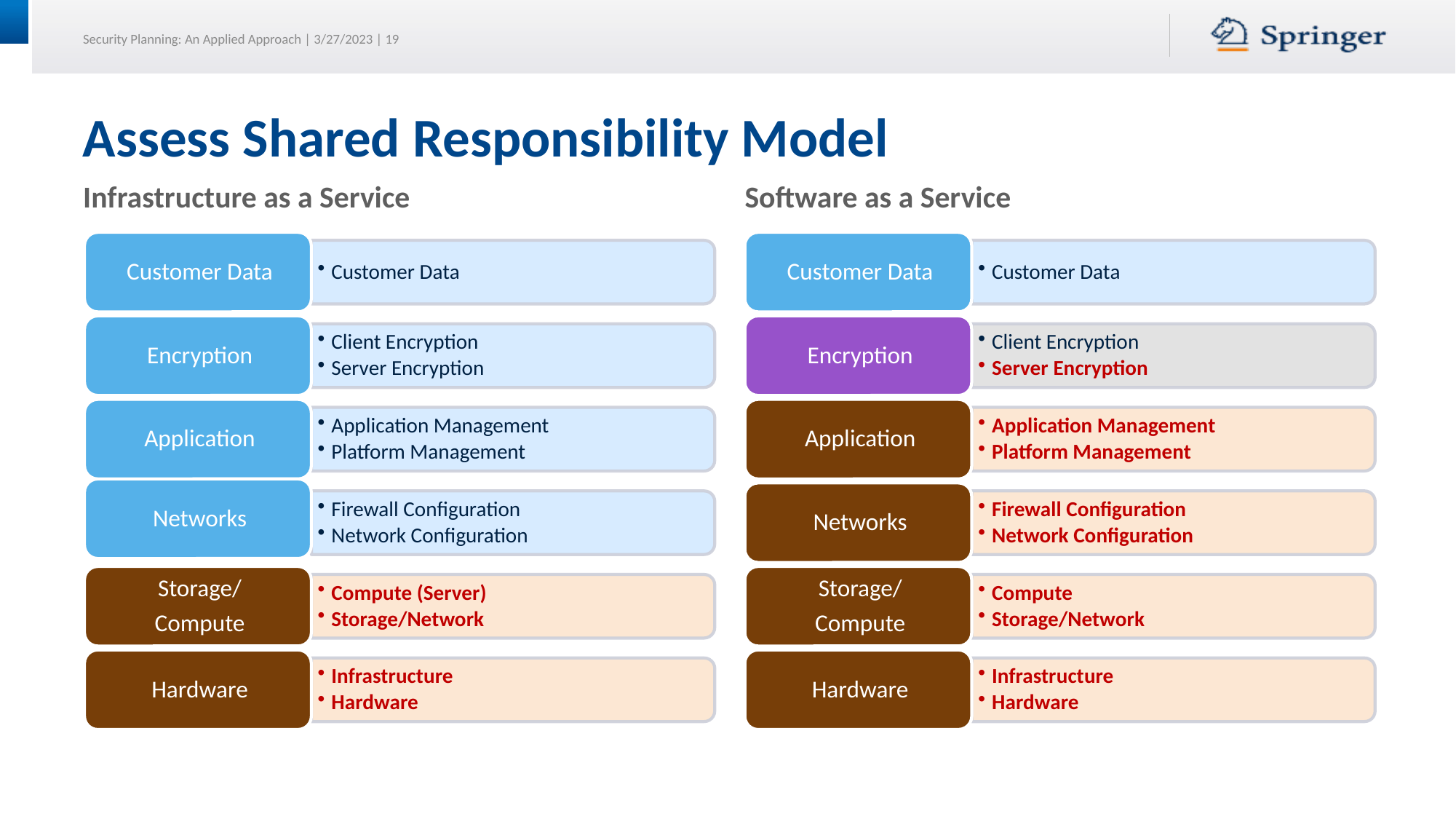

# Assess Shared Responsibility Model
Infrastructure as a Service
Software as a Service
Customer Data
Customer Data
Client Encryption
Server Encryption
Encryption
Application Management
Platform Management
Application
Firewall Configuration
Network Configuration
Networks
Compute (Server)
Storage/Network
Storage/
Compute
Infrastructure
Hardware
Hardware
Customer Data
Customer Data
Client Encryption
Server Encryption
Encryption
Application Management
Platform Management
Application
Firewall Configuration
Network Configuration
Networks
Compute
Storage/Network
Storage/
Compute
Infrastructure
Hardware
Hardware